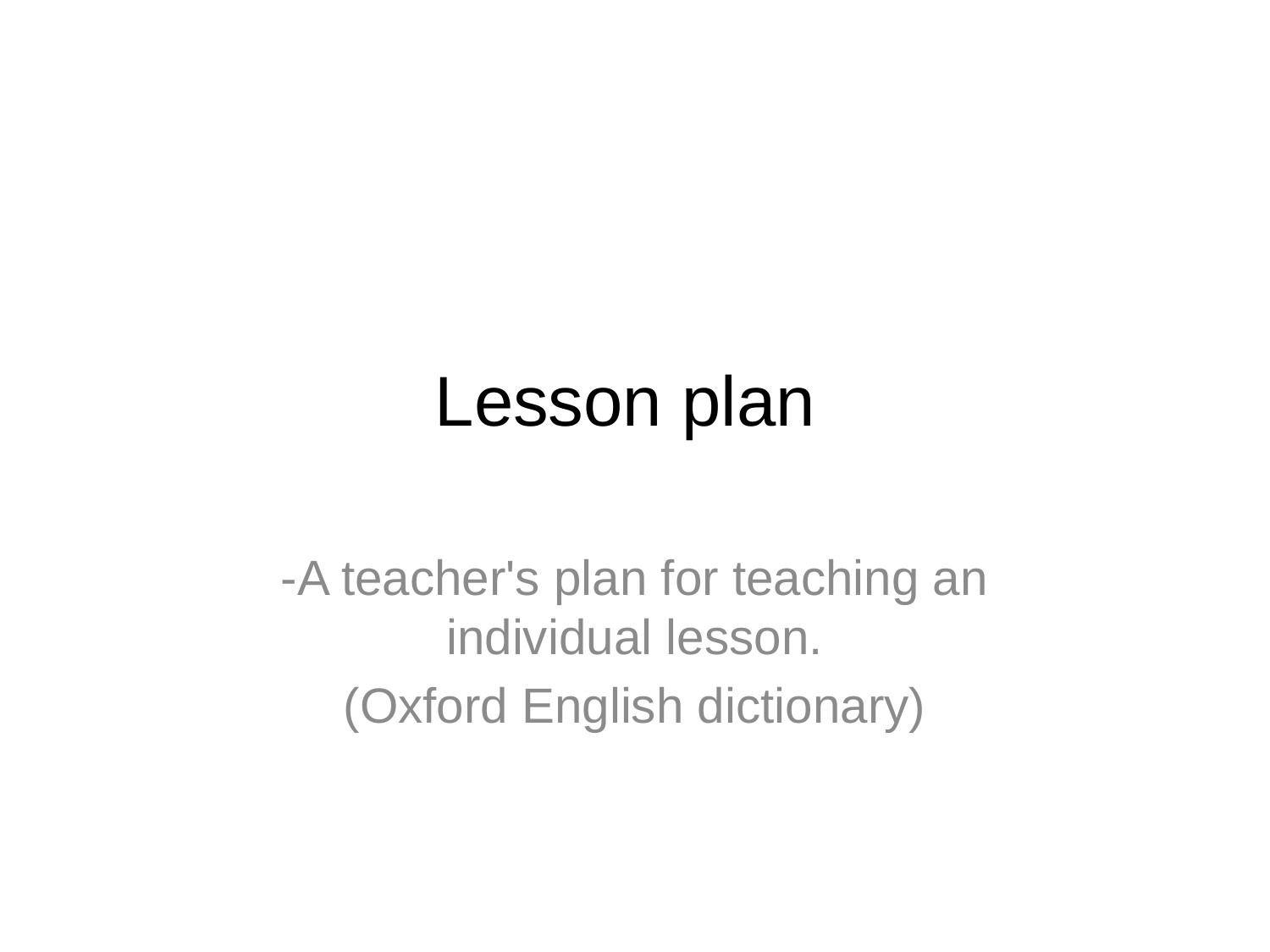

# Lesson plan
-A teacher's plan for teaching an individual lesson.
(Oxford English dictionary)